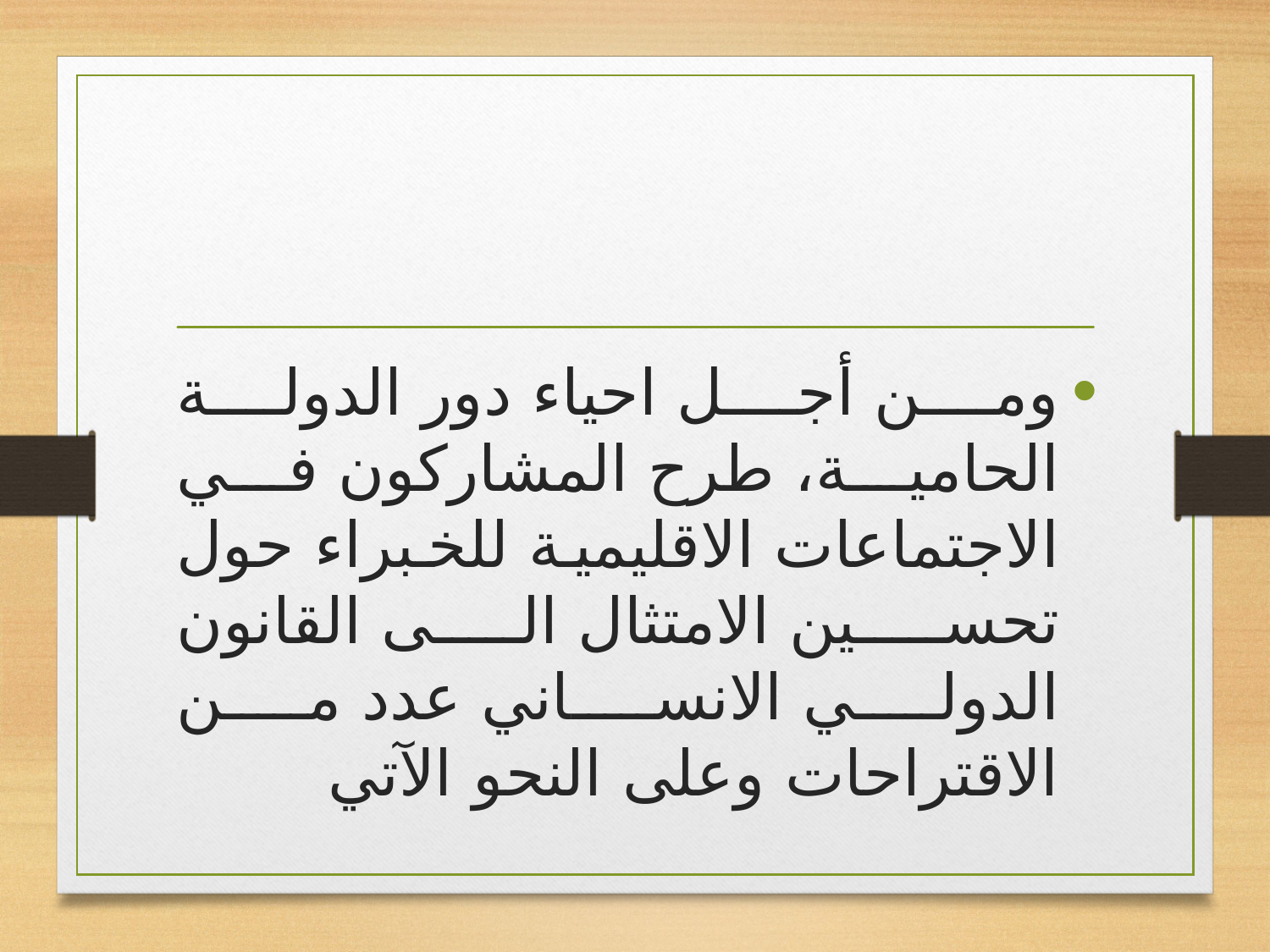

#
ومن أجل احياء دور الدولة الحامية، طرح المشاركون في الاجتماعات الاقليمية للخبراء حول تحسين الامتثال الى القانون الدولي الانساني عدد من الاقتراحات وعلى النحو الآتي